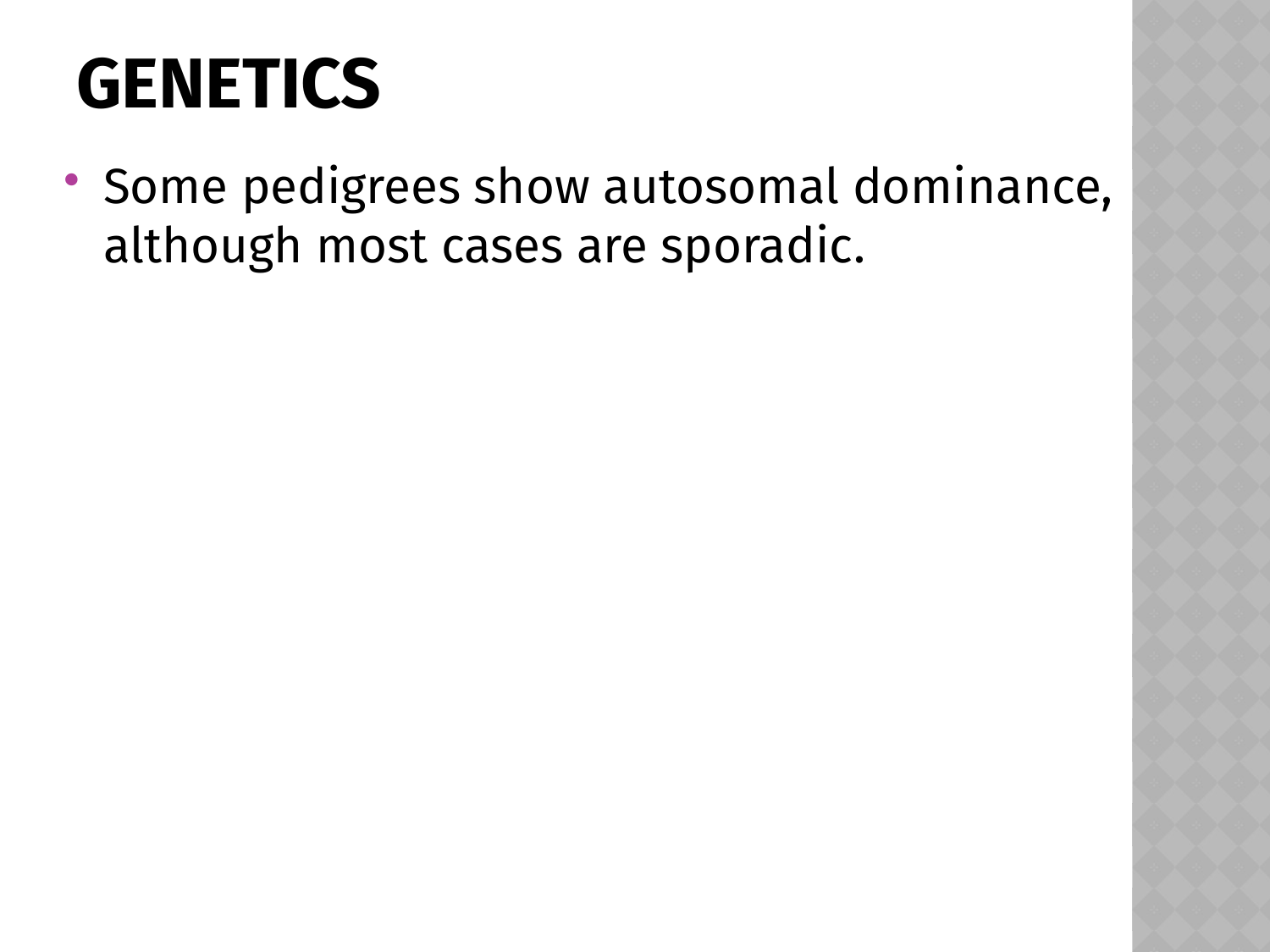

# Genetics
Some pedigrees show autosomal dominance, although most cases are sporadic.